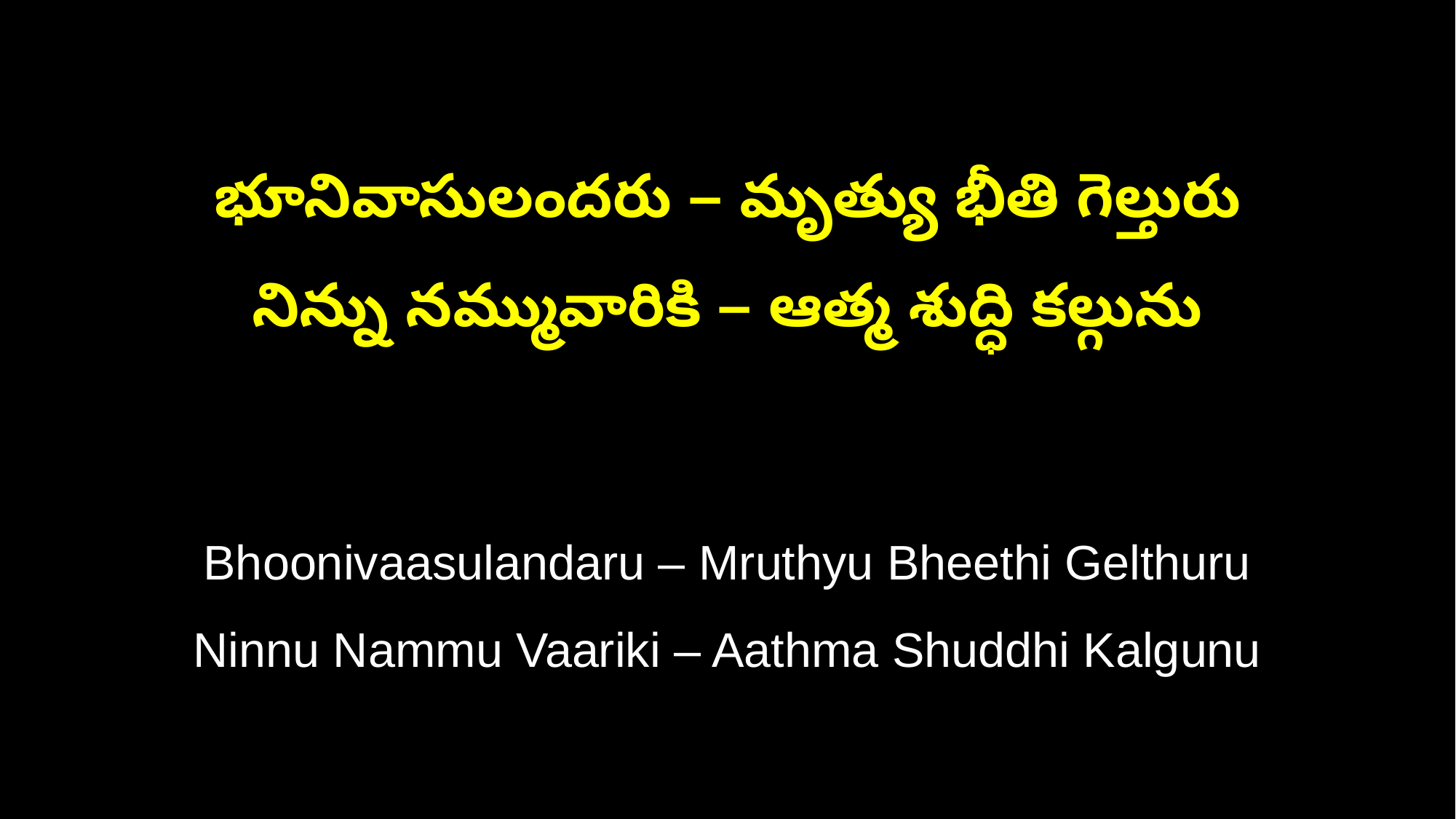

భూనివాసులందరు – మృత్యు భీతి గెల్తురు
నిన్ను నమ్మువారికి – ఆత్మ శుద్ధి కల్గును
Bhoonivaasulandaru – Mruthyu Bheethi Gelthuru
Ninnu Nammu Vaariki – Aathma Shuddhi Kalgunu